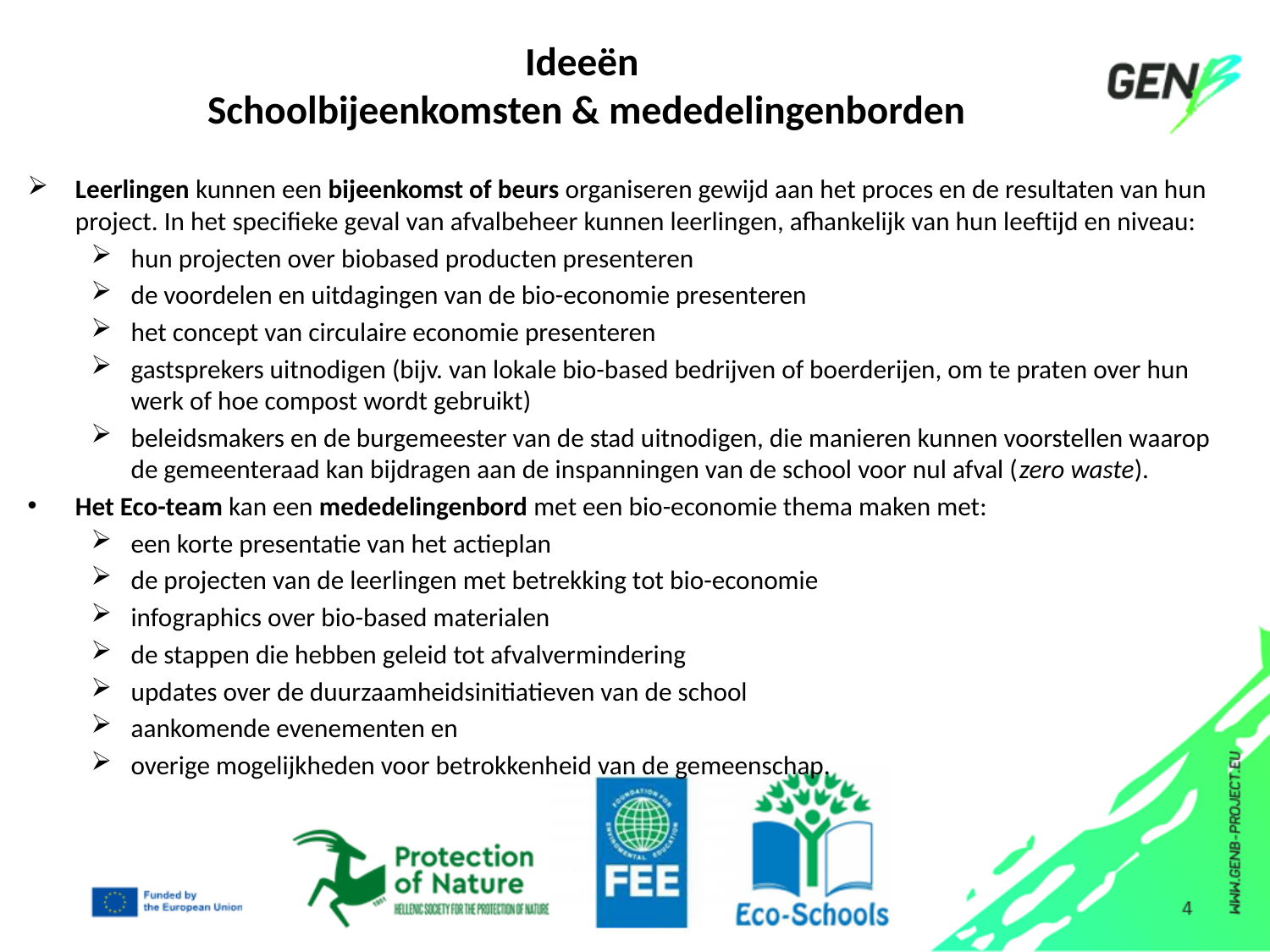

# Ideeën Schoolbijeenkomsten & mededelingenborden
Leerlingen kunnen een bijeenkomst of beurs organiseren gewijd aan het proces en de resultaten van hun project. In het specifieke geval van afvalbeheer kunnen leerlingen, afhankelijk van hun leeftijd en niveau:
hun projecten over biobased producten presenteren
de voordelen en uitdagingen van de bio-economie presenteren
het concept van circulaire economie presenteren
gastsprekers uitnodigen (bijv. van lokale bio-based bedrijven of boerderijen, om te praten over hun werk of hoe compost wordt gebruikt)
beleidsmakers en de burgemeester van de stad uitnodigen, die manieren kunnen voorstellen waarop de gemeenteraad kan bijdragen aan de inspanningen van de school voor nul afval (zero waste).
Het Eco-team kan een mededelingenbord met een bio-economie thema maken met:
een korte presentatie van het actieplan
de projecten van de leerlingen met betrekking tot bio-economie
infographics over bio-based materialen
de stappen die hebben geleid tot afvalvermindering
updates over de duurzaamheidsinitiatieven van de school
aankomende evenementen en
overige mogelijkheden voor betrokkenheid van de gemeenschap.